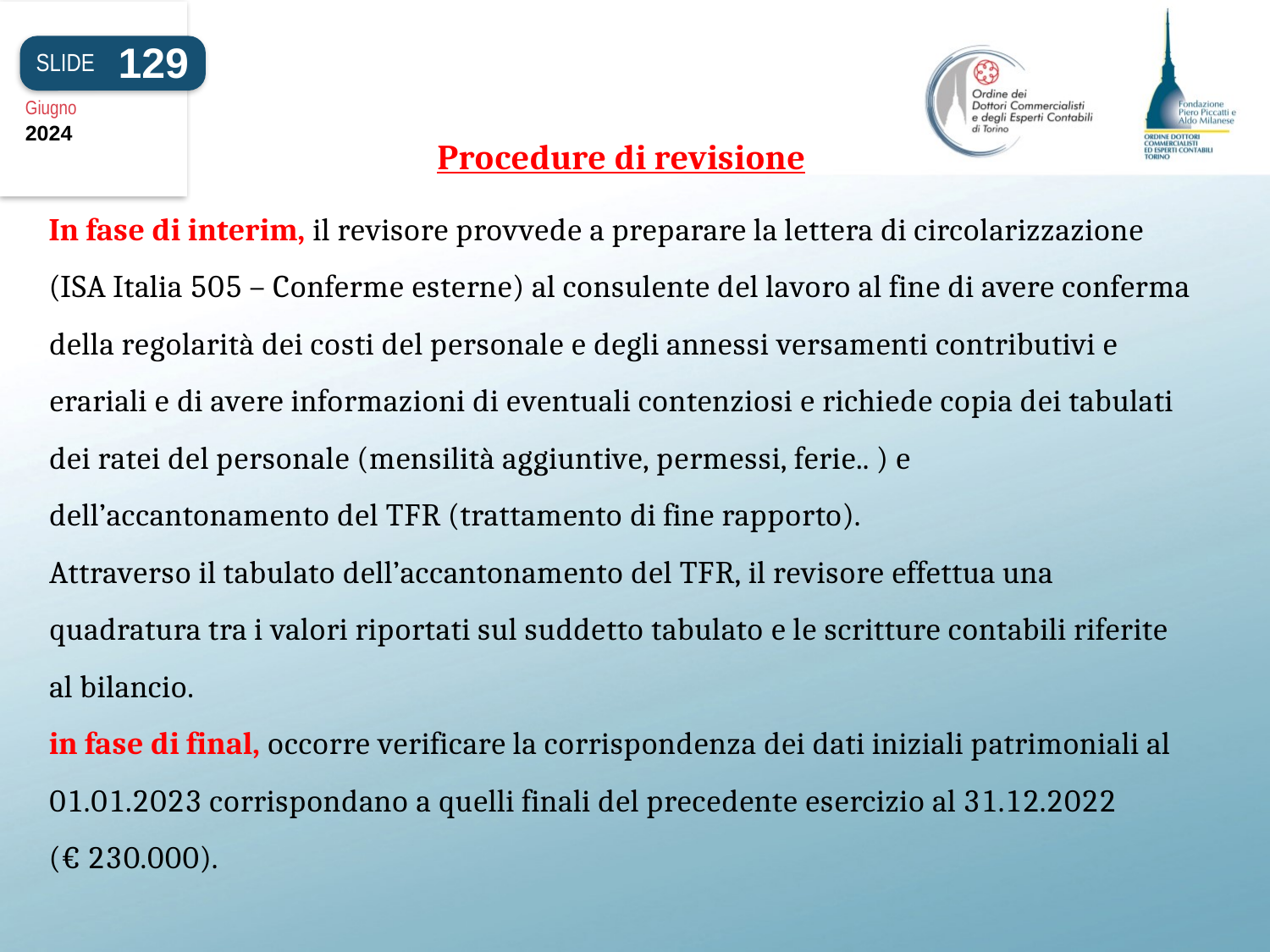

129
SLIDE

Giugno
2024
# Procedure di revisione
In fase di interim, il revisore provvede a preparare la lettera di circolarizzazione (ISA Italia 505 – Conferme esterne) al consulente del lavoro al fine di avere conferma della regolarità dei costi del personale e degli annessi versamenti contributivi e erariali e di avere informazioni di eventuali contenziosi e richiede copia dei tabulati dei ratei del personale (mensilità aggiuntive, permessi, ferie.. ) e dell’accantonamento del TFR (trattamento di fine rapporto).
Attraverso il tabulato dell’accantonamento del TFR, il revisore effettua una quadratura tra i valori riportati sul suddetto tabulato e le scritture contabili riferite al bilancio.
in fase di final, occorre verificare la corrispondenza dei dati iniziali patrimoniali al 01.01.2023 corrispondano a quelli finali del precedente esercizio al 31.12.2022
(€ 230.000).